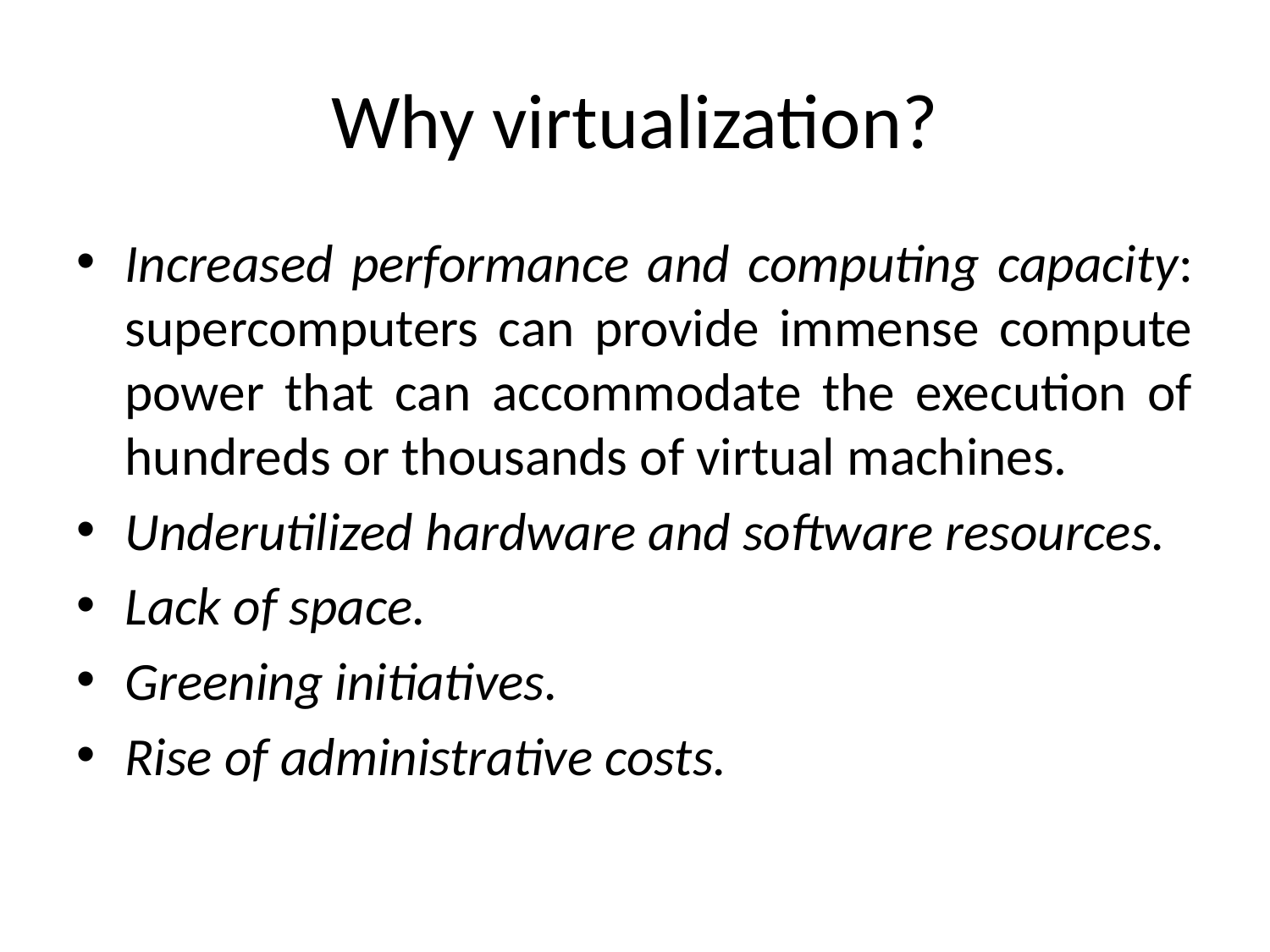

# Why virtualization?
Increased performance and computing capacity: supercomputers can provide immense compute power that can accommodate the execution of hundreds or thousands of virtual machines.
Underutilized hardware and software resources.
Lack of space.
Greening initiatives.
Rise of administrative costs.